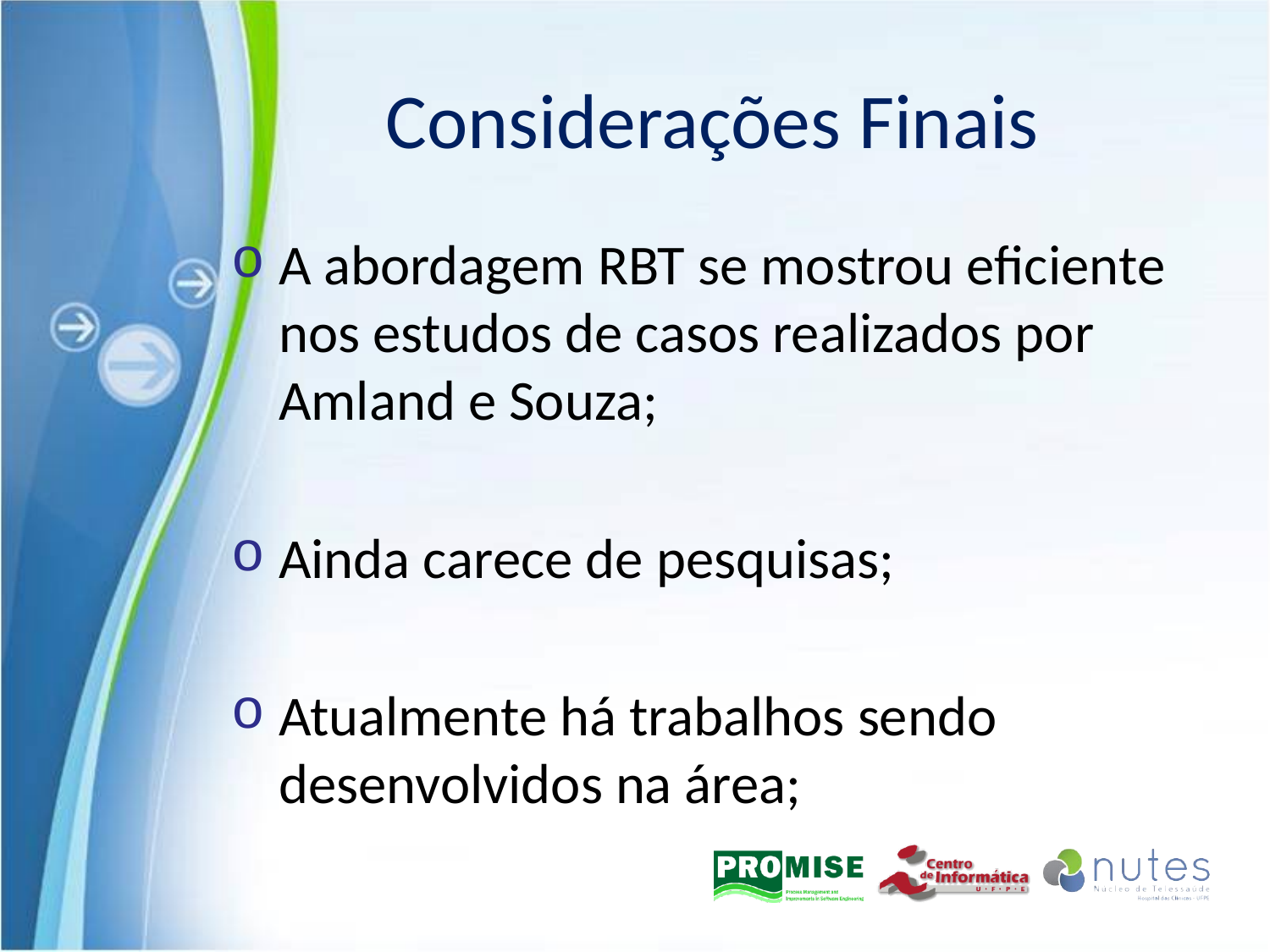

# Considerações Finais
A abordagem RBT se mostrou eficiente nos estudos de casos realizados por Amland e Souza;

Ainda carece de pesquisas;

Atualmente há trabalhos sendo desenvolvidos na área;